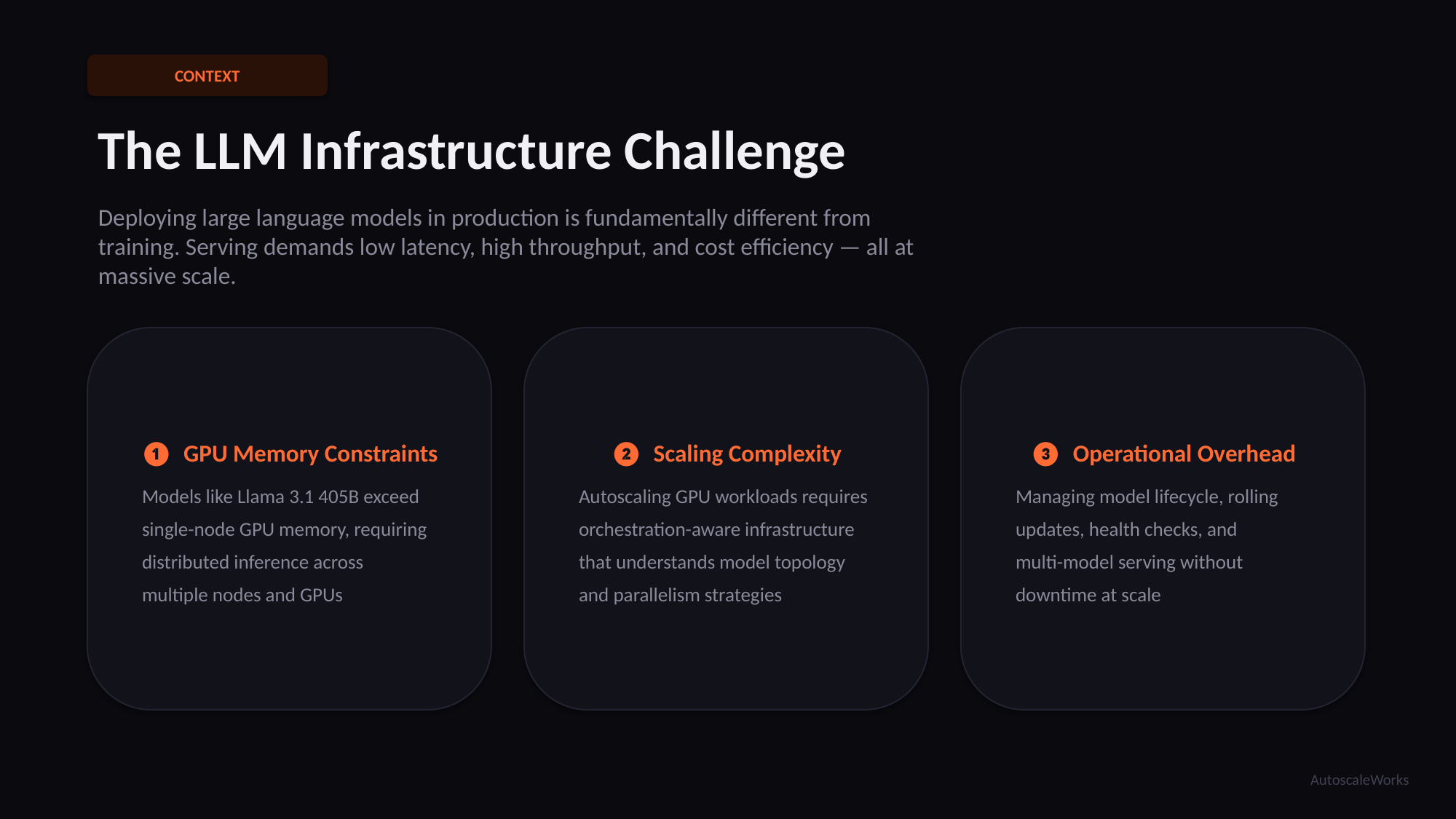

CONTEXT
The LLM Infrastructure Challenge
Deploying large language models in production is fundamentally different from training. Serving demands low latency, high throughput, and cost efficiency — all at massive scale.
❶  GPU Memory Constraints
  Models like Llama 3.1 405B exceed
  single-node GPU memory, requiring
  distributed inference across
  multiple nodes and GPUs
❷  Scaling Complexity
  Autoscaling GPU workloads requires
  orchestration-aware infrastructure
  that understands model topology
  and parallelism strategies
❸  Operational Overhead
  Managing model lifecycle, rolling
  updates, health checks, and
  multi-model serving without
  downtime at scale
AutoscaleWorks